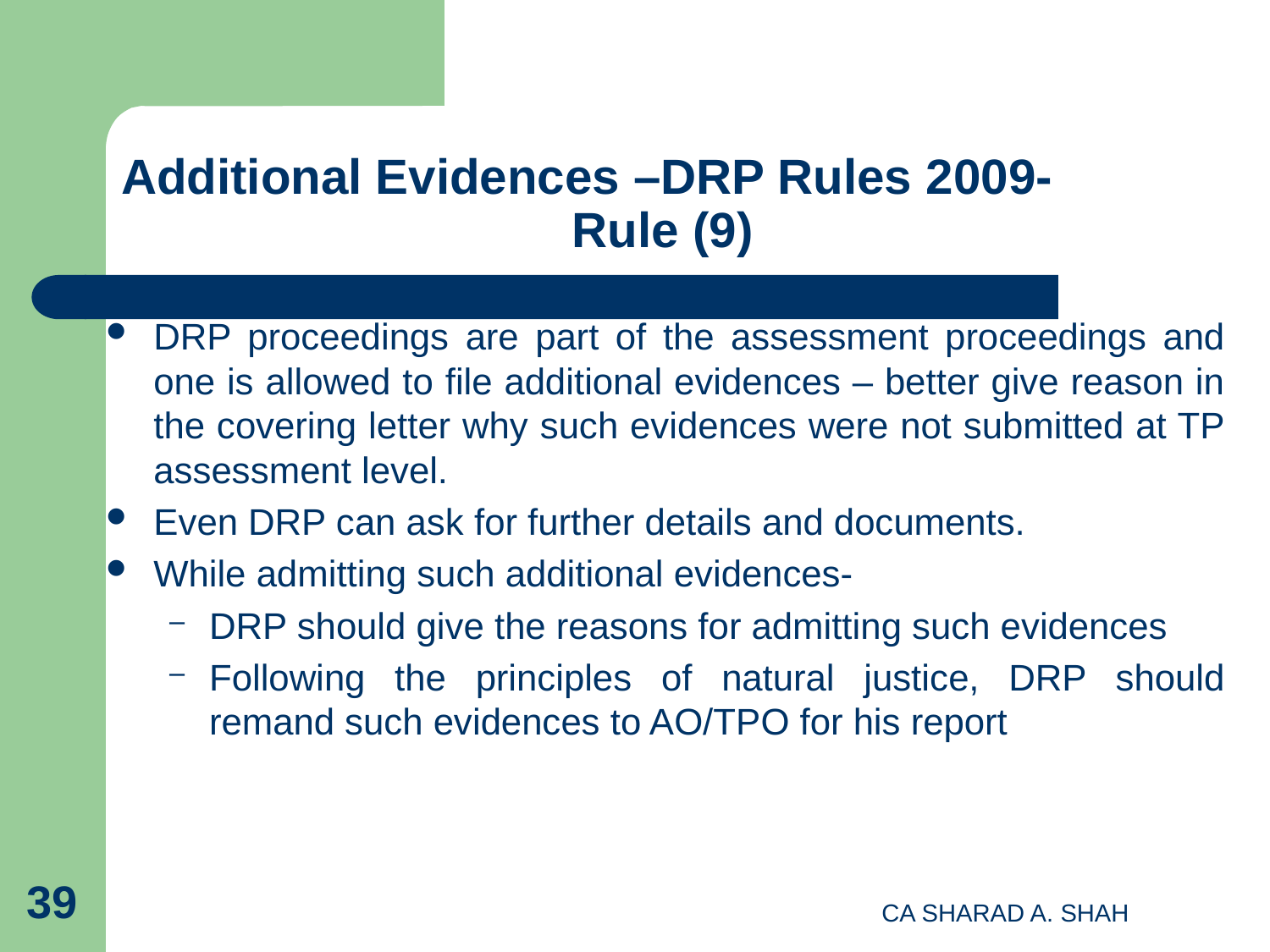

# Additional Evidences –DRP Rules 2009-            Rule (9)
DRP proceedings are part of the assessment proceedings and one is allowed to file additional evidences – better give reason in the covering letter why such evidences were not submitted at TP assessment level.
Even DRP can ask for further details and documents.
While admitting such additional evidences-
DRP should give the reasons for admitting such evidences
Following the principles of natural justice, DRP should remand such evidences to AO/TPO for his report
39
CA SHARAD A. SHAH